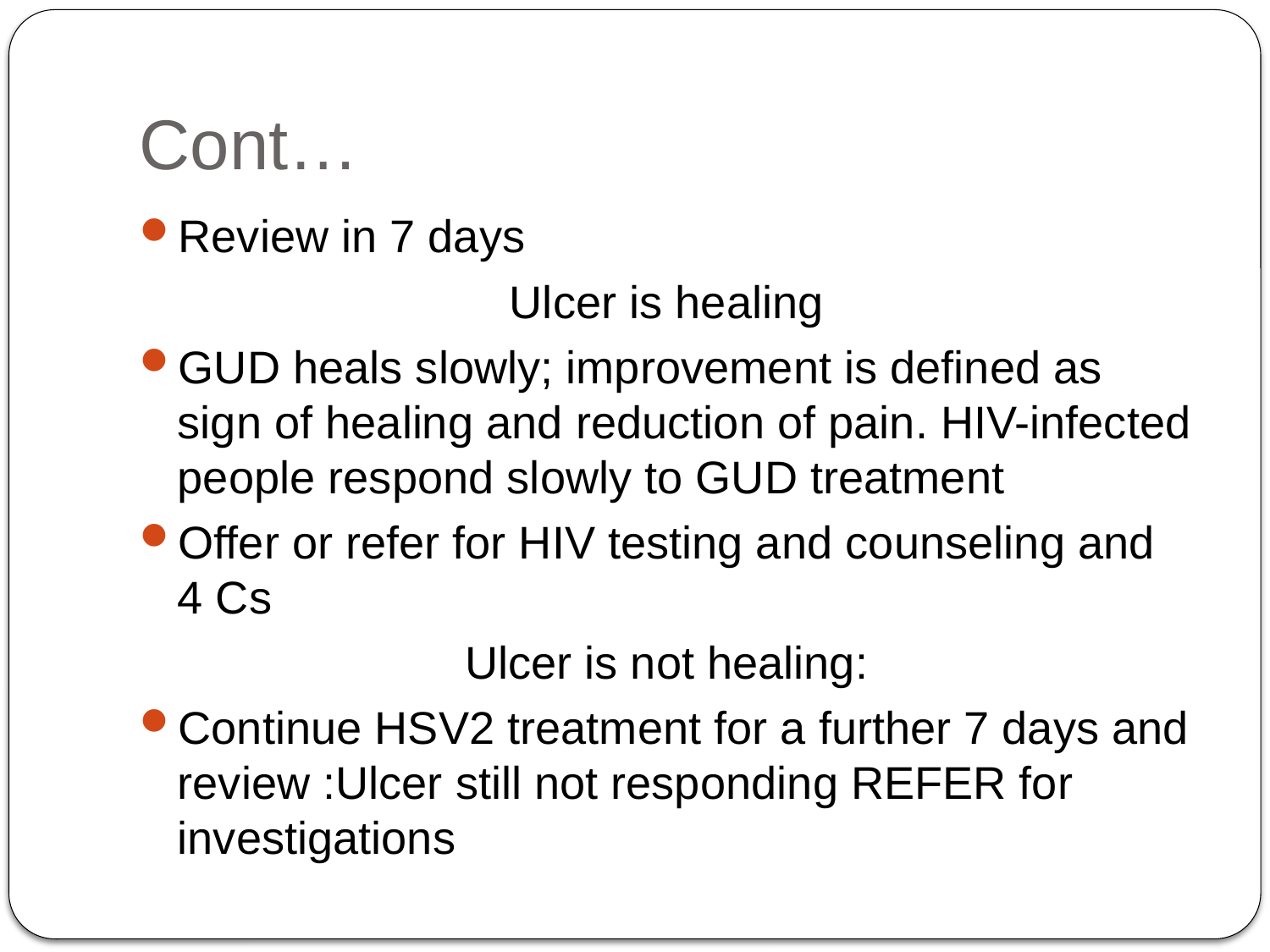

# Cont…
Review in 7 days
 Ulcer is healing
GUD heals slowly; improvement is defined as sign of healing and reduction of pain. HIV-infected people respond slowly to GUD treatment
Offer or refer for HIV testing and counseling and 4 Cs
Ulcer is not healing:
Continue HSV2 treatment for a further 7 days and review :Ulcer still not responding REFER for investigations